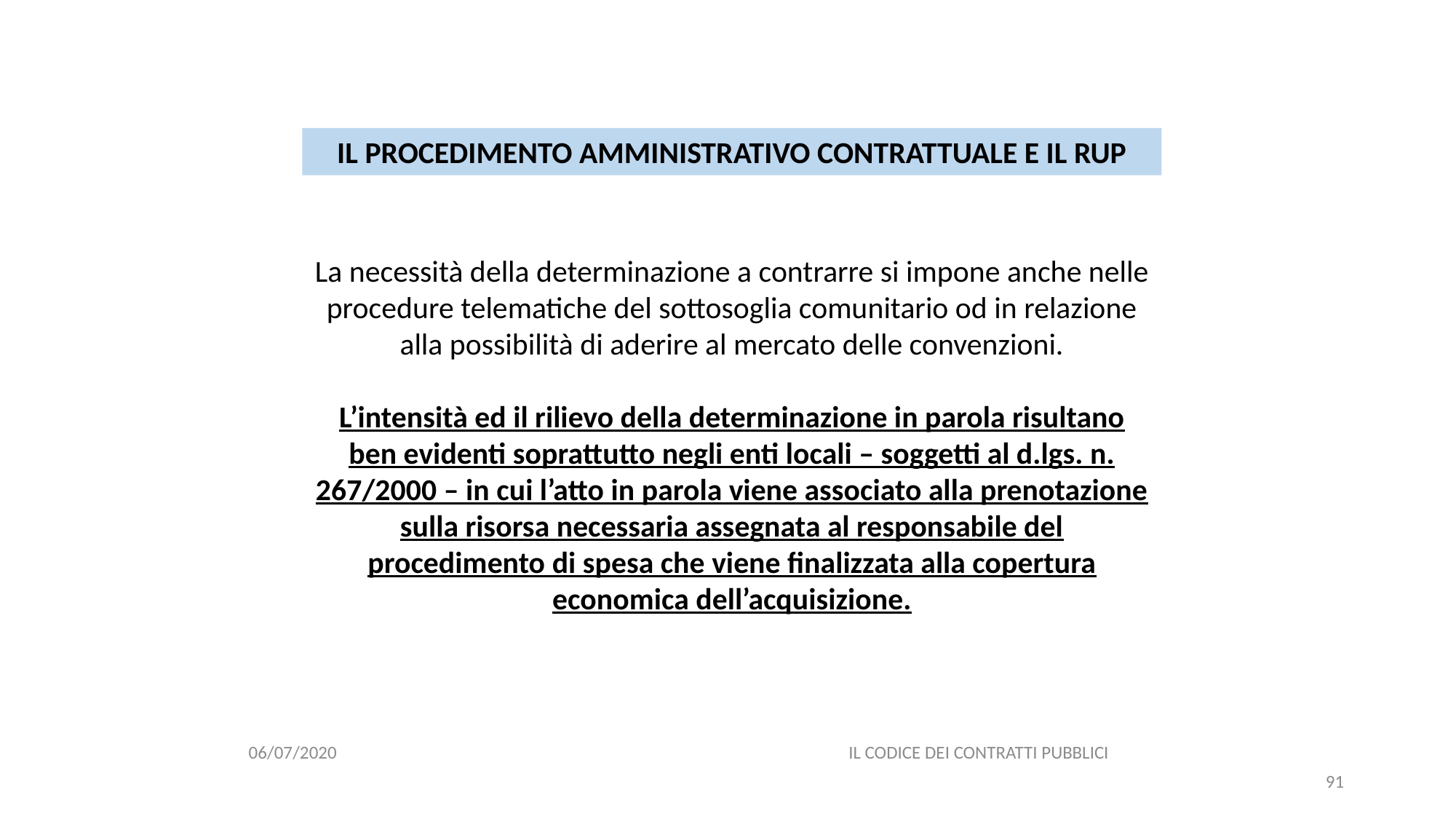

#
IL PROCEDIMENTO AMMINISTRATIVO CONTRATTUALE E IL RUP
La necessità della determinazione a contrarre si impone anche nelle procedure telematiche del sottosoglia comunitario od in relazione alla possibilità di aderire al mercato delle convenzioni.

L’intensità ed il rilievo della determinazione in parola risultano ben evidenti soprattutto negli enti locali – soggetti al d.lgs. n. 267/2000 – in cui l’atto in parola viene associato alla prenotazione sulla risorsa necessaria assegnata al responsabile del procedimento di spesa che viene finalizzata alla copertura economica dell’acquisizione.

06/07/2020
IL CODICE DEI CONTRATTI PUBBLICI
91